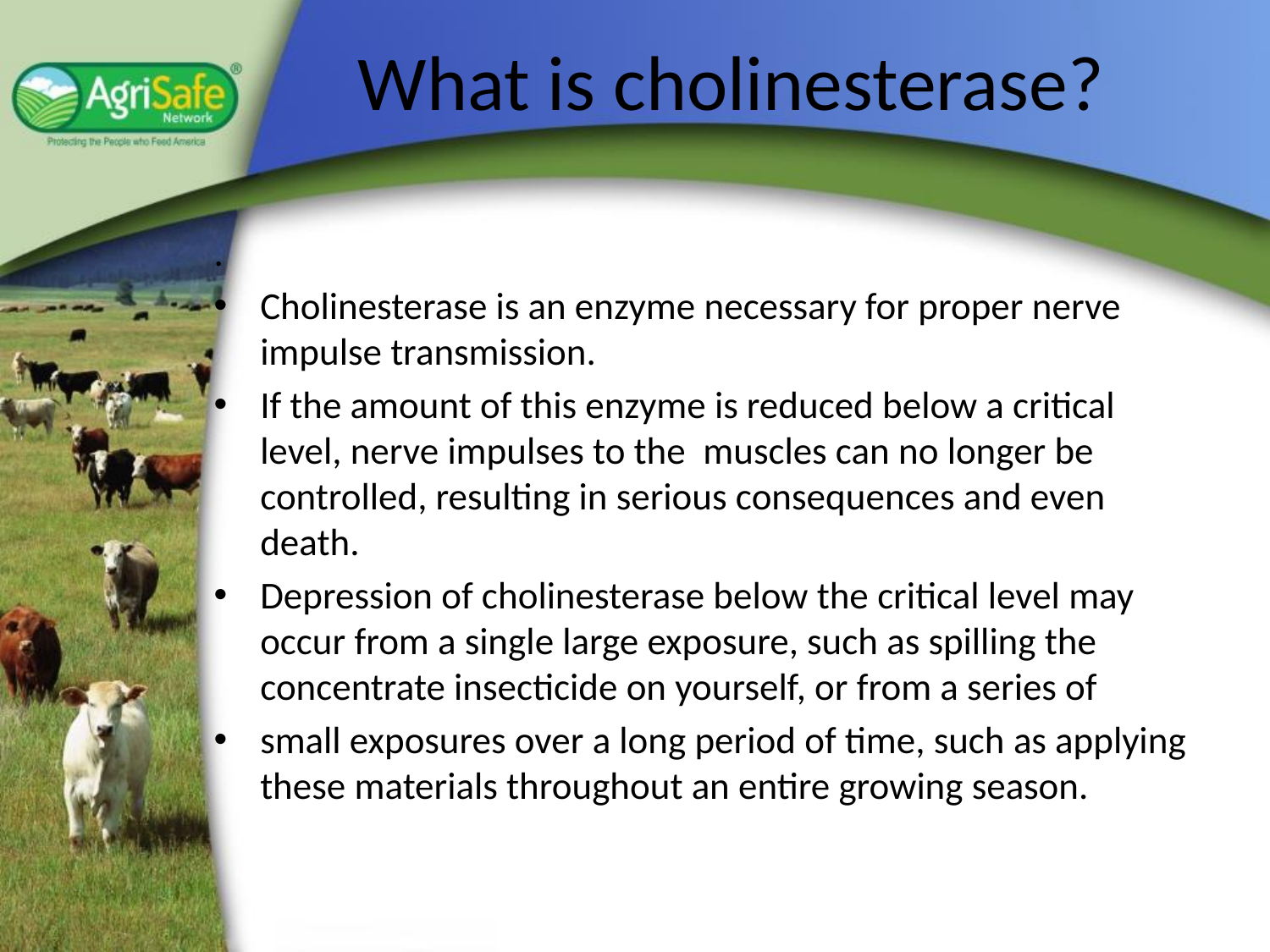

# What is cholinesterase?
.
Cholinesterase is an enzyme necessary for proper nerve impulse transmission.
If the amount of this enzyme is reduced below a critical level, nerve impulses to the  muscles can no longer be controlled, resulting in serious consequences and even death.
Depression of cholinesterase below the critical level may occur from a single large exposure, such as spilling the concentrate insecticide on yourself, or from a series of
small exposures over a long period of time, such as applying these materials throughout an entire growing season.